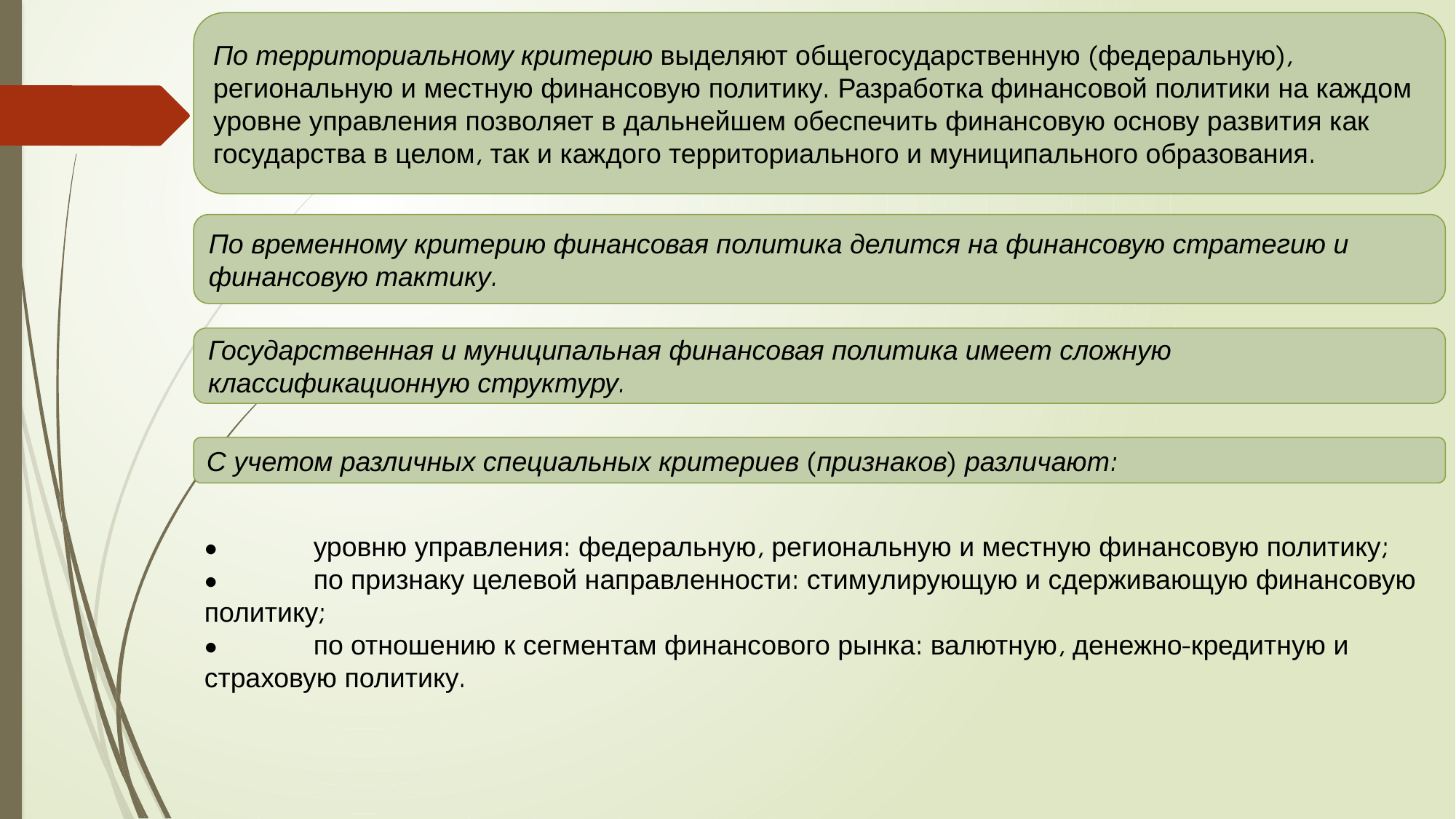

По территориальному критерию выделяют общегосударственную (федеральную), региональную и местную финансовую политику. Разработка финансовой политики на каждом уровне управления позволяет в дальнейшем обеспечить финансовую основу развития как государства в целом, так и каждого территориального и муниципального образования.
По временному критерию финансовая политика делится на финансовую стратегию и финансовую тактику.
Государственная и муниципальная финансовая политика имеет сложную классификационную структуру.
С учетом различных специальных критериев (признаков) различают:
•	уровню управления: федеральную, региональную и местную финансовую политику;
•	по признаку целевой направленности: стимулирующую и сдерживающую финансовую политику;
•	по отношению к сегментам финансового рынка: валютную, денежно-кредитную и страховую политику.